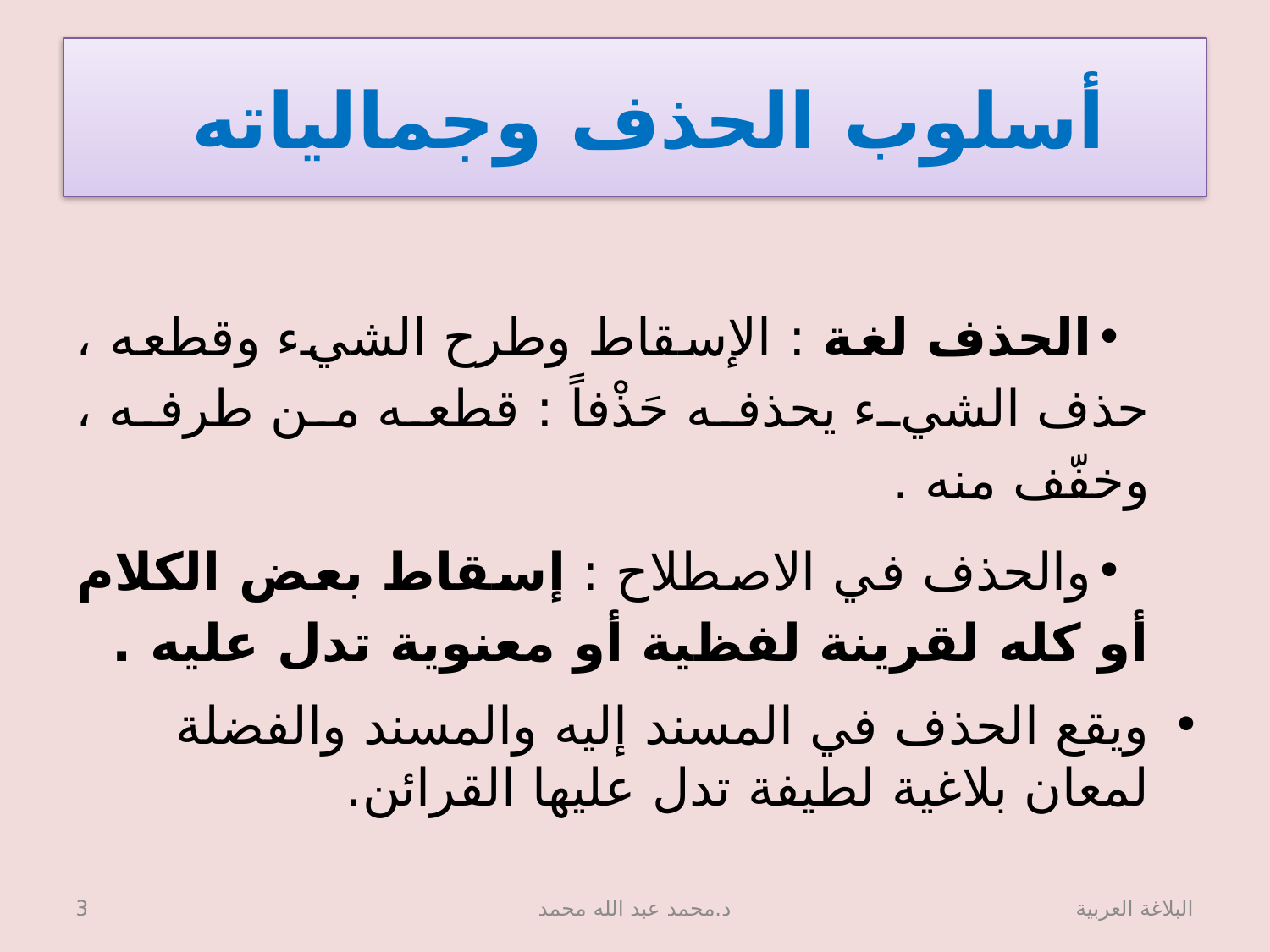

# أسلوب الحذف وجمالياته

الحذف لغة : الإسقاط وطرح الشيء وقطعه ، حذف الشيء يحذفه حَذْفاً : قطعه من طرفه ، وخفّف منه .
والحذف في الاصطلاح : إسقاط بعض الكلام أو كله لقرينة لفظية أو معنوية تدل عليه .
ويقع الحذف في المسند إليه والمسند والفضلة لمعان بلاغية لطيفة تدل عليها القرائن.
3
د.محمد عبد الله محمد
البلاغة العربية